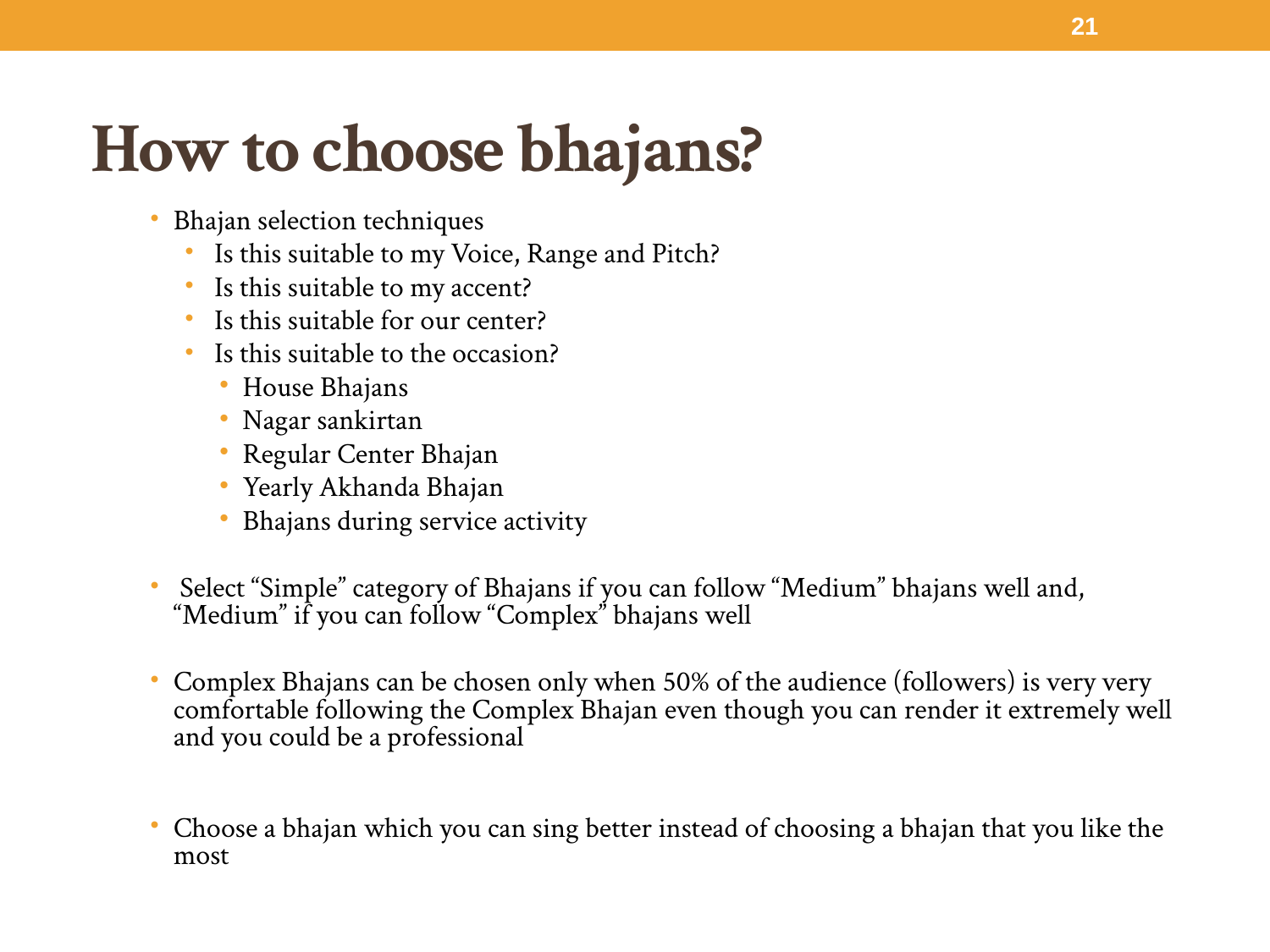

21
# How to choose bhajans?
Bhajan selection techniques
 Is this suitable to my Voice, Range and Pitch?
 Is this suitable to my accent?
 Is this suitable for our center?
 Is this suitable to the occasion?
House Bhajans
Nagar sankirtan
Regular Center Bhajan
Yearly Akhanda Bhajan
Bhajans during service activity

 Select “Simple” category of Bhajans if you can follow “Medium” bhajans well and, “Medium” if you can follow “Complex” bhajans well

Complex Bhajans can be chosen only when 50% of the audience (followers) is very very comfortable following the Complex Bhajan even though you can render it extremely well and you could be a professional

Choose a bhajan which you can sing better instead of choosing a bhajan that you like the most